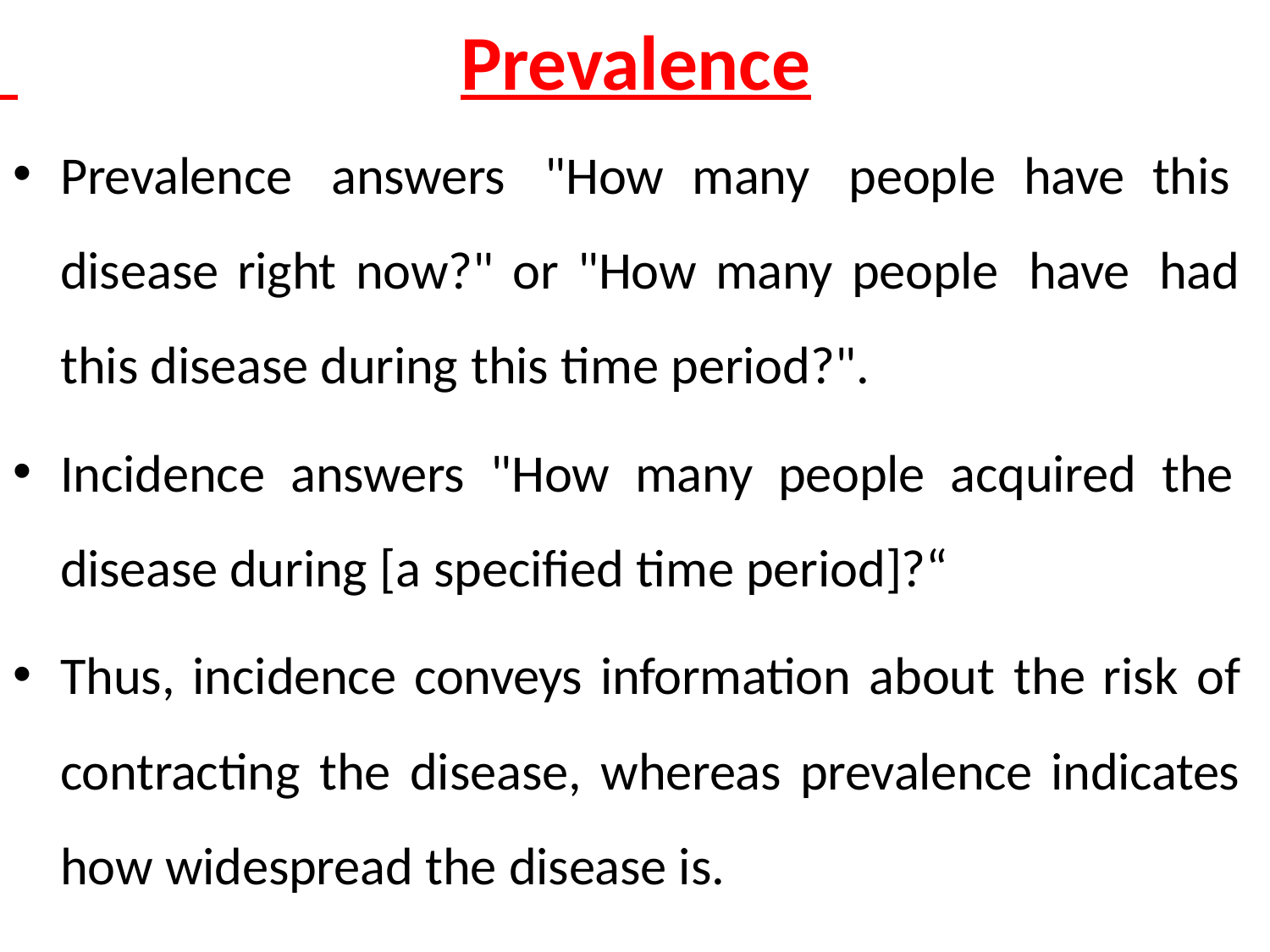

# Prevalence
Prevalence answers "How many people have this  disease right now?" or "How many people have had  this disease during this time period?".
Incidence answers "How many people acquired the  disease during [a specified time period]?“
Thus, incidence conveys information about the risk of  contracting the disease, whereas prevalence indicates  how widespread the disease is.